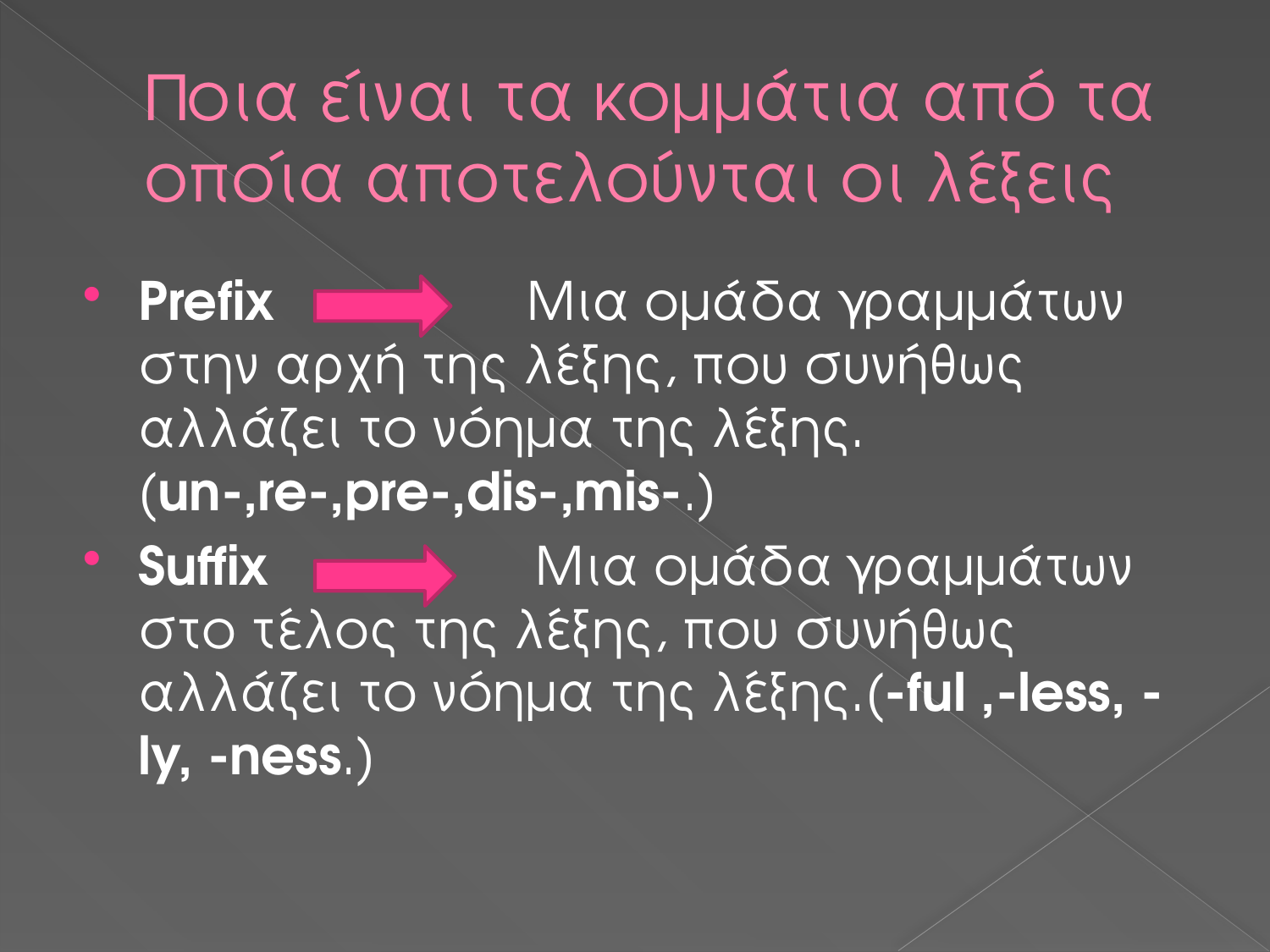

# Ποια είναι τα κομμάτια από τα οποία αποτελούνται οι λέξεις
Prefix                 Μια ομάδα γραμμάτων στην αρχή της λέξης, που συνήθως αλλάζει το νόημα της λέξης.(un-,re-,pre-,dis-,mis-.)
Suffix                  Μια ομάδα γραμμάτων στο τέλος της λέξης, που συνήθως αλλάζει το νόημα της λέξης.(-ful ,-less, -ly, -ness.)